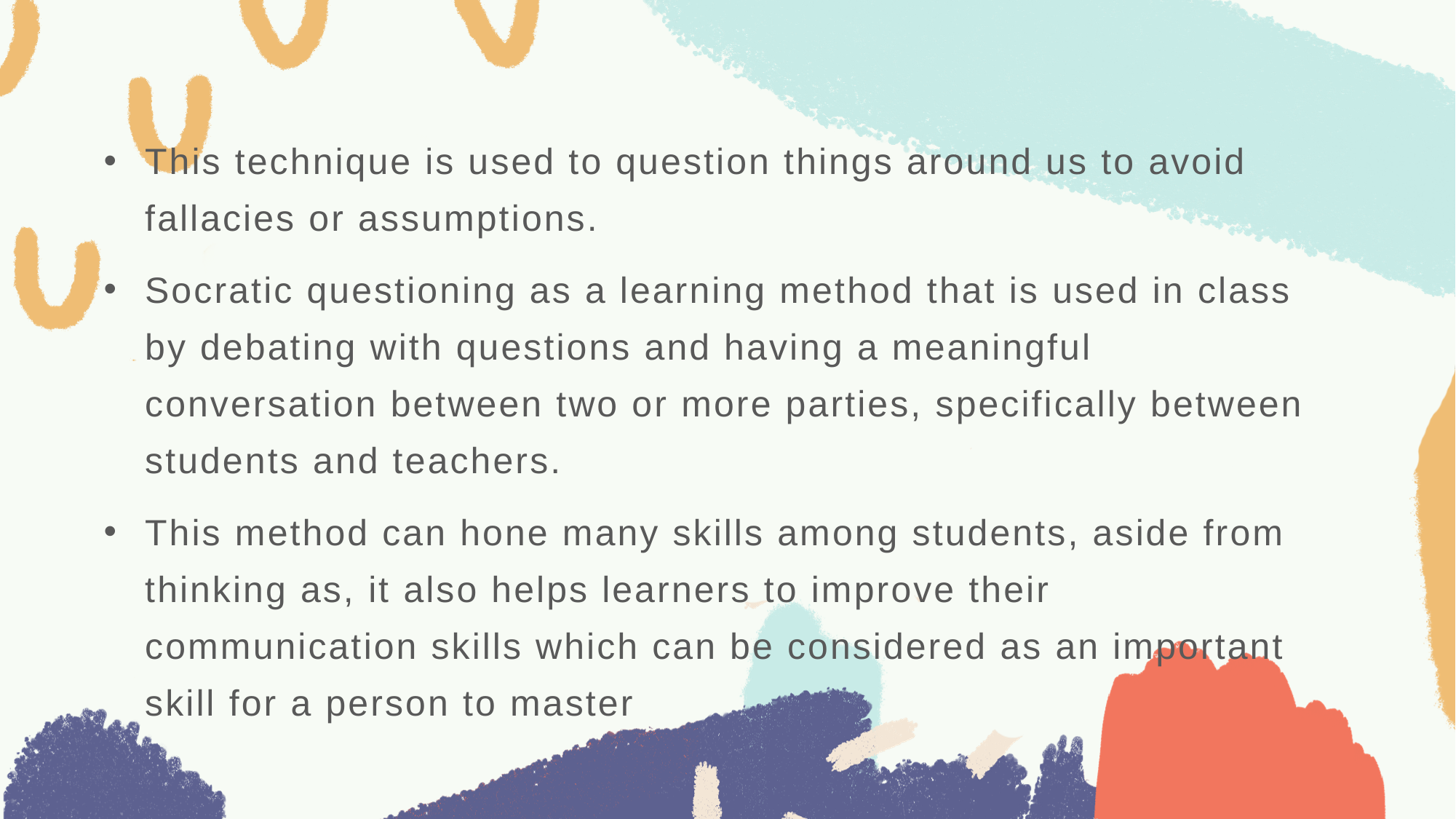

This technique is used to question things around us to avoid fallacies or assumptions.
Socratic questioning as a learning method that is used in class by debating with questions and having a meaningful conversation between two or more parties, specifically between students and teachers.
This method can hone many skills among students, aside from thinking as, it also helps learners to improve their communication skills which can be considered as an important skill for a person to master

#